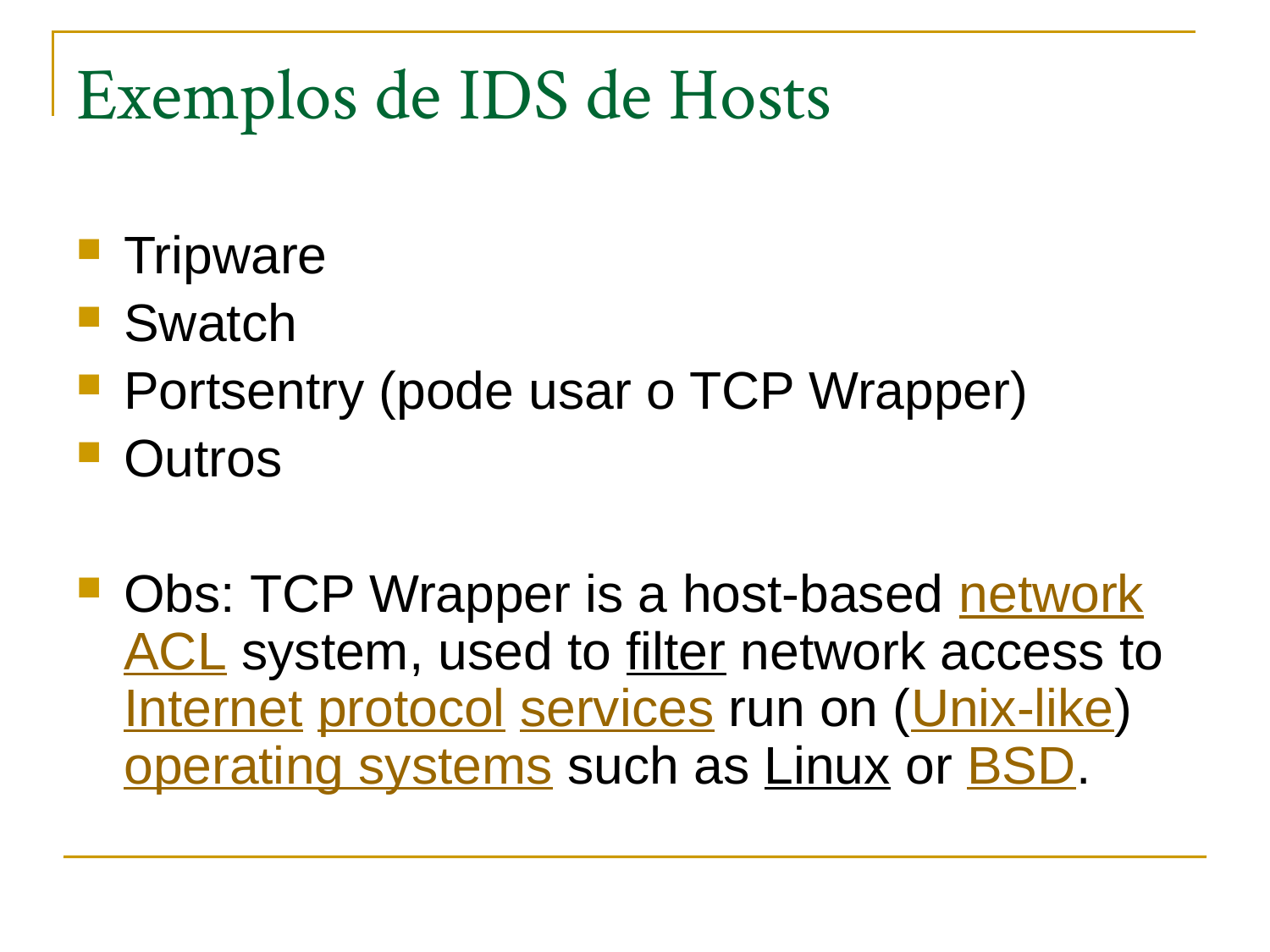

# Exemplos de IDS de Hosts
Tripware
Swatch
Portsentry (pode usar o TCP Wrapper)
Outros

Obs: TCP Wrapper is a host-based network ACL system, used to filter network access to Internet protocol services run on (Unix-like) operating systems such as Linux or BSD.